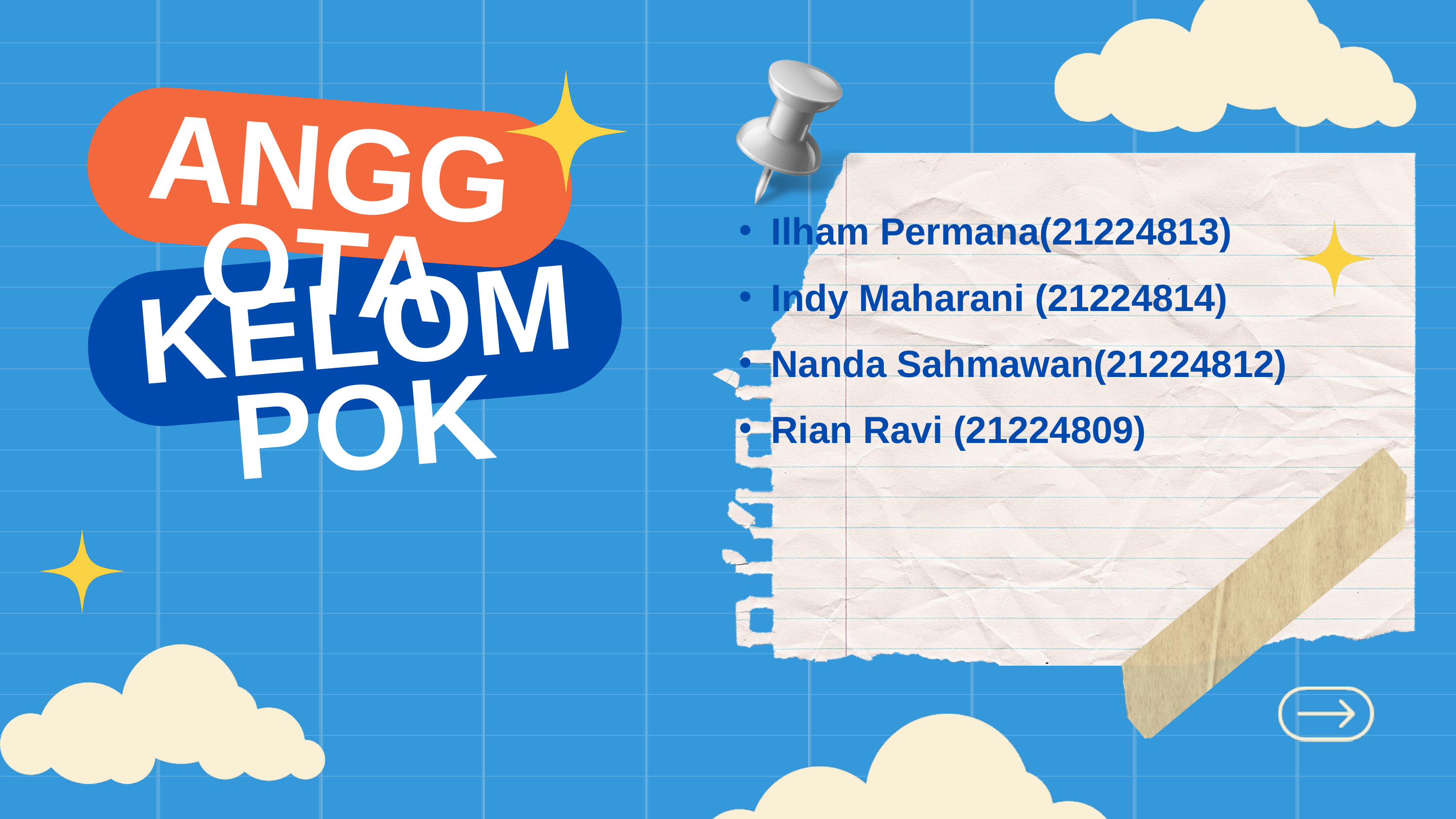

ANGGOTA

Ilham Permana(21224813)

Indy Maharani (21224814)
KELOMPOK
Nanda Sahmawan(21224812)
Rian Ravi (21224809)